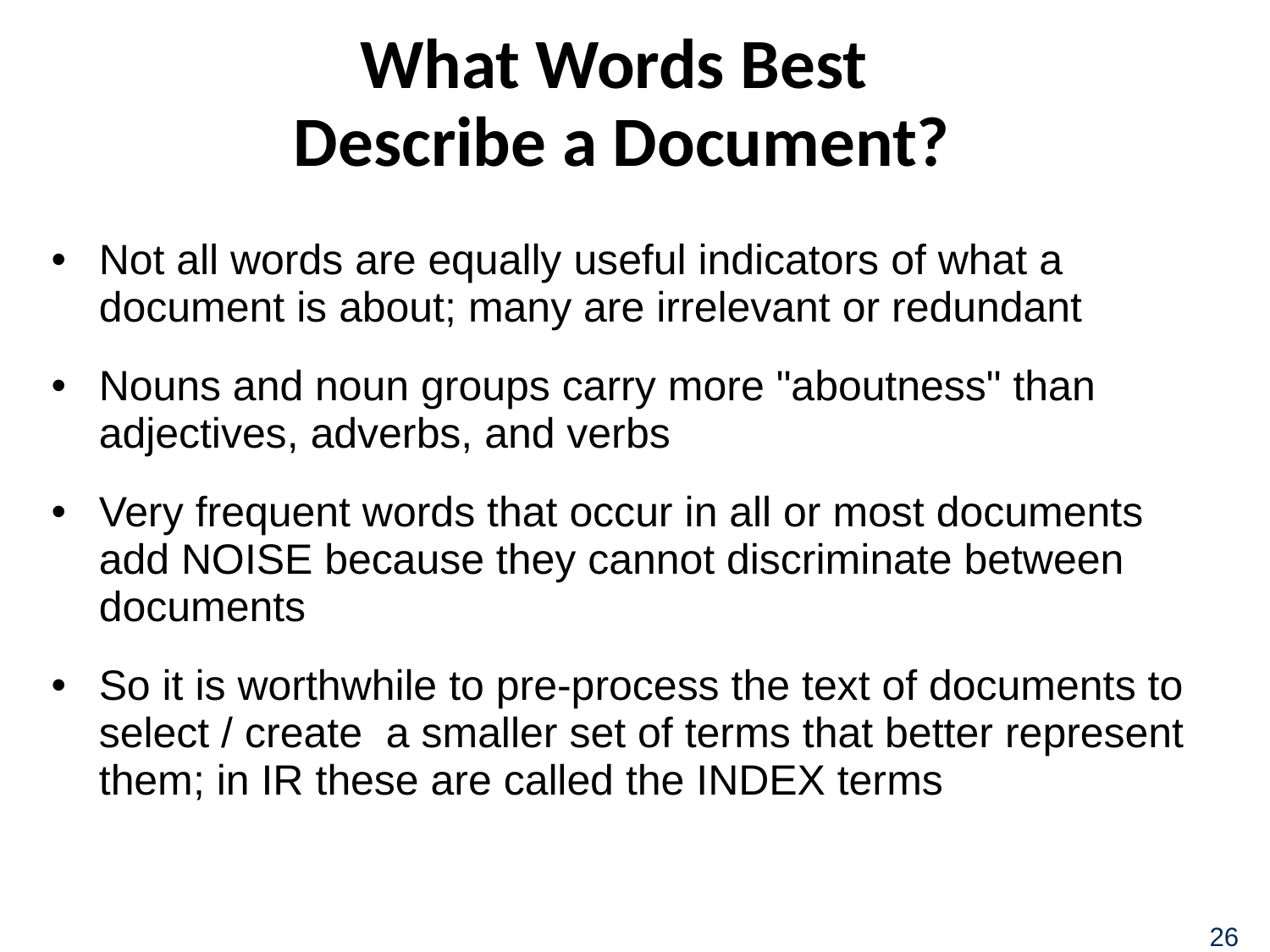

# What Words Best Describe a Document?
Not all words are equally useful indicators of what a document is about; many are irrelevant or redundant
Nouns and noun groups carry more "aboutness" than adjectives, adverbs, and verbs
Very frequent words that occur in all or most documents add NOISE because they cannot discriminate between documents
So it is worthwhile to pre-process the text of documents to select / create  a smaller set of terms that better represent them; in IR these are called the INDEX terms
26